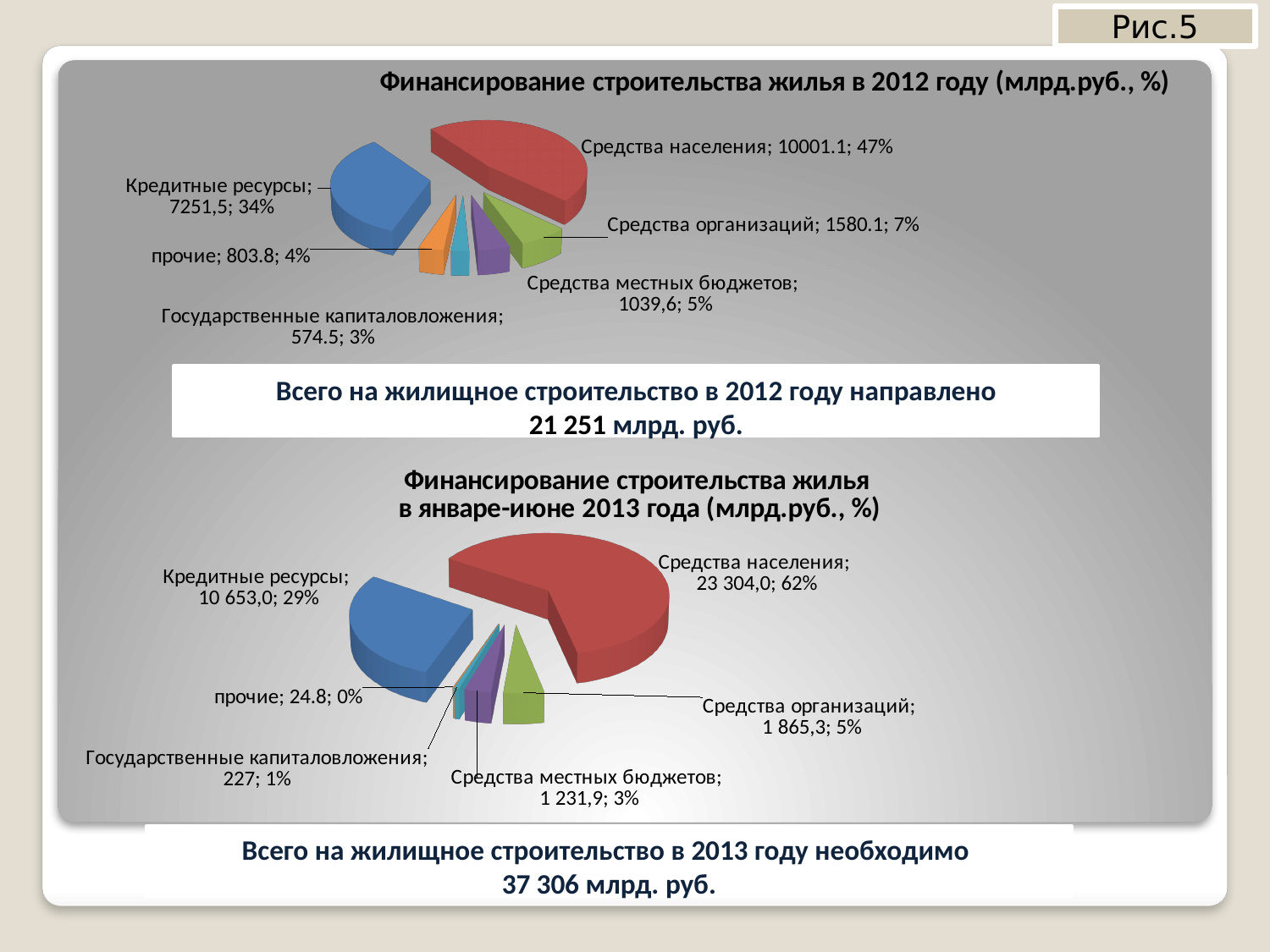

Рис.5

[unsupported chart]

Всего на жилищное строительство в 2012 году направлено
21 251 млрд. руб.

[unsupported chart]

Всего на жилищное строительство в 2013 году необходимо
37 306 млрд. руб.